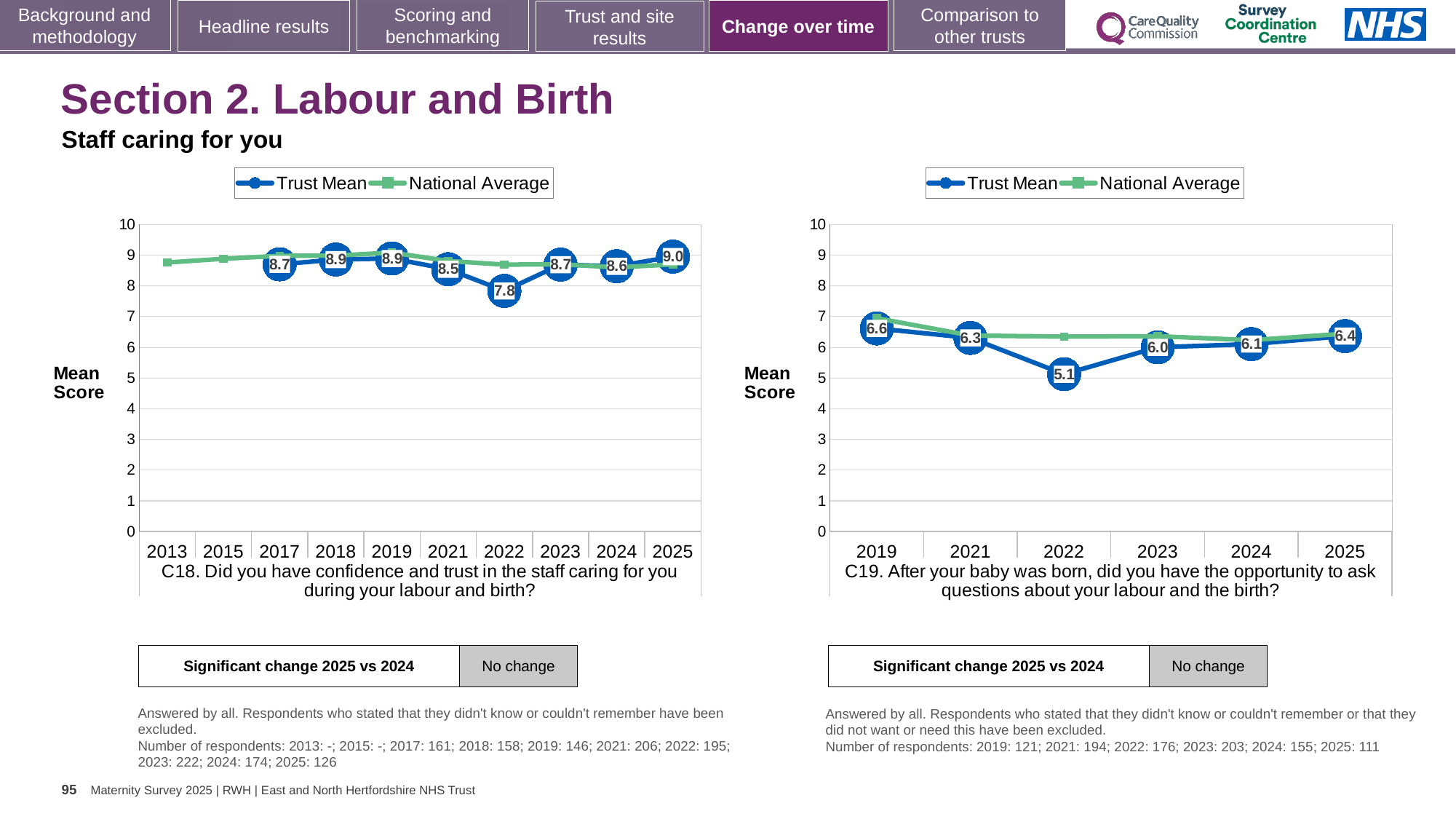

# Section 2. Labour and Birth
Staff caring for you

### Chart

| Category | Trust Mean | National Average |
|---|---|---|
| 2013 | None | 8.759939593978245 |
| 2015 | None | 8.881312455726837 |
| 2017 | 8.699619448769031 | 8.976844125233773 |
| 2018 | 8.856554531312637 | 8.984602948726382 |
| 2019 | 8.891464487375343 | 9.081263209934594 |
| 2021 | 8.54168298667169 | 8.810468651464193 |
| 2022 | 7.83671105428735 | 8.690830189851948 |
| 2023 | 8.691388297788261 | 8.700518885108565 |
| 2024 | 8.638251948468943 | 8.60076591710519 |
| 2025 | 8.952550987171605 | 8.696035202862738 |

### Chart

| Category | Trust Mean | National Average |
|---|---|---|
| 2019 | 6.614116151404123 | 6.945709072148547 |
| 2021 | 6.305033019212872 | 6.383286297035538 |
| 2022 | 5.124356300382107 | 6.346473399303796 |
| 2023 | 6.001941754539366 | 6.360369720697447 |
| 2024 | 6.103495305763237 | 6.232410519039484 |
| 2025 | 6.364570904385325 | 6.444092981013608 |
| Significant change 2025 vs 2024 | No change |
| --- | --- |
| Significant change 2025 vs 2024 | No change |
| --- | --- |
Answered by all. Respondents who stated that they didn't know or couldn't remember have been excluded.
Number of respondents: 2013: -; 2015: -; 2017: 161; 2018: 158; 2019: 146; 2021: 206; 2022: 195; 2023: 222; 2024: 174; 2025: 126
Answered by all. Respondents who stated that they didn't know or couldn't remember or that they did not want or need this have been excluded.
Number of respondents: 2019: 121; 2021: 194; 2022: 176; 2023: 203; 2024: 155; 2025: 111
95